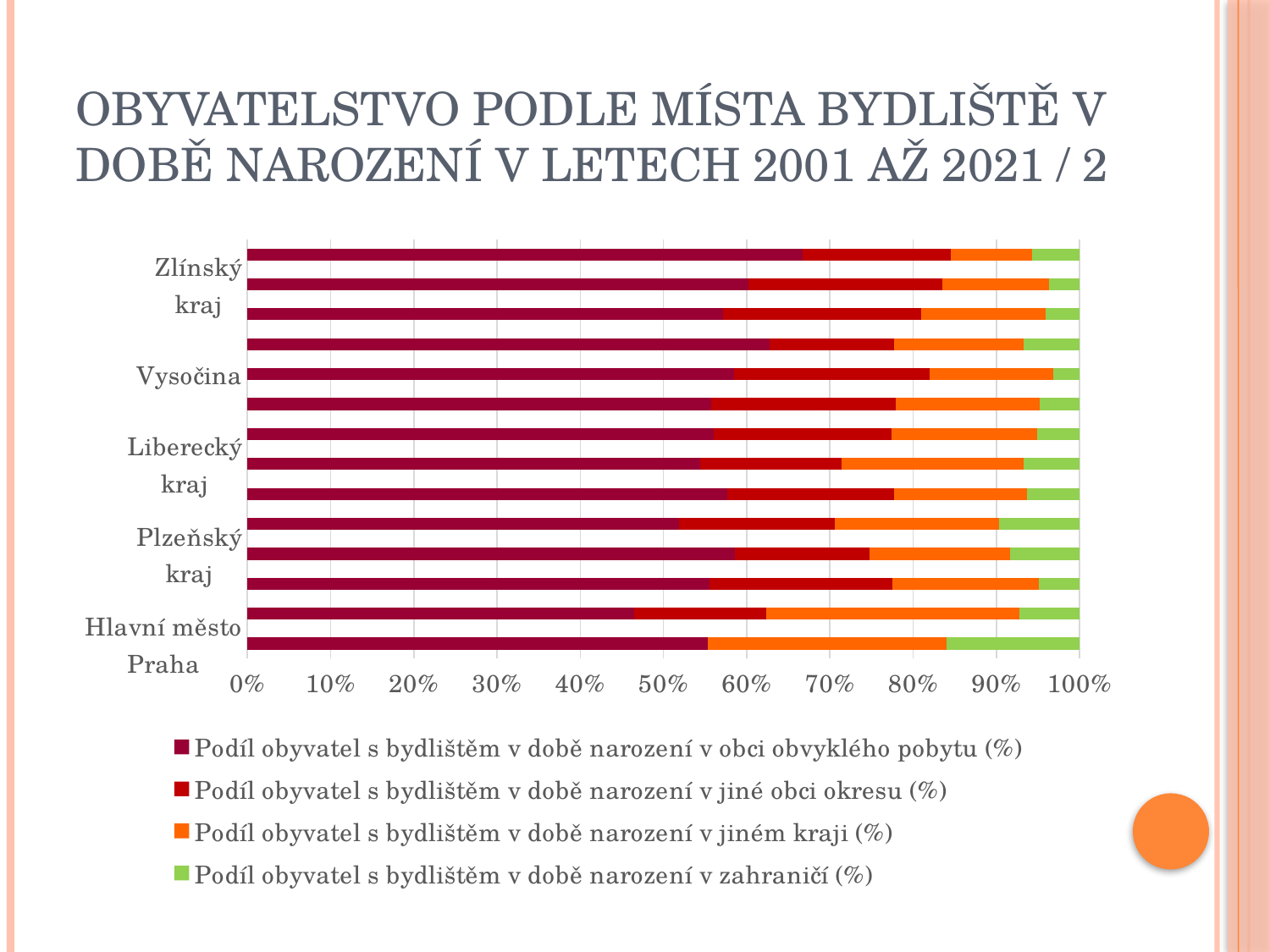

# Obyvatelstvo podle místa bydliště v době narození v letech 2001 až 2021 / 2

### Chart

| Category | Podíl obyvatel s bydlištěm v době narození v obci obvyklého pobytu (%) | Podíl obyvatel s bydlištěm v době narození v jiné obci okresu (%) | Podíl obyvatel s bydlištěm v době narození v jiném kraji (%) | Podíl obyvatel s bydlištěm v době narození v zahraničí (%) |
|---|---|---|---|---|
| Hlavní město Praha | 53.717590102205484 | 0.0 | 27.884500115269343 | 15.559056328287097 |
| Středočeský
kraj | 41.592847201124776 | 14.198560114173478 | 27.28569510876861 | 6.438084202940532 |
| Jihočeský
kraj | 47.91873753521795 | 18.935072335306593 | 15.136598182911772 | 4.267149957263604 |
| Plzeňský
kraj | 47.90857520288145 | 13.268051202840168 | 13.762741367863027 | 6.876640510239536 |
| Karlovarský
kraj | 46.25392343743282 | 16.6980780531151 | 17.642211170510084 | 8.638370143178593 |
| Ústecký
kraj | 49.85115596497698 | 17.39175065677668 | 13.801498198537285 | 5.4531790779400335 |
| Liberecký
kraj | 48.697032851637985 | 15.240614063910993 | 19.500274587028002 | 6.053092952879028 |
| Královéhradecký
kraj | 49.37886525639573 | 18.819073025828136 | 15.47012849974642 | 4.481050142209854 |
| Pardubický
kraj | 50.25992081778482 | 20.023413463329693 | 15.674470500801037 | 4.297370593552865 |
| Vysočina | 53.75871104645088 | 21.6490101357597 | 13.678653816784689 | 2.8799704206219707 |
| Jihomoravský
kraj | 52.8230516864328 | 12.619959969505349 | 13.109444240794197 | 5.690275529042984 |
| Olomoucký
kraj | 51.27392183342773 | 21.366325738690726 | 13.448826113824444 | 3.6272606848570215 |
| Zlínský
kraj | 54.97280793310166 | 21.216900370180696 | 11.758951940303268 | 3.3183359057554327 |
| Moravskoslezský
kraj | 55.993821883809446 | 14.927838846109523 | 8.226251145927035 | 4.7588866319118965 |